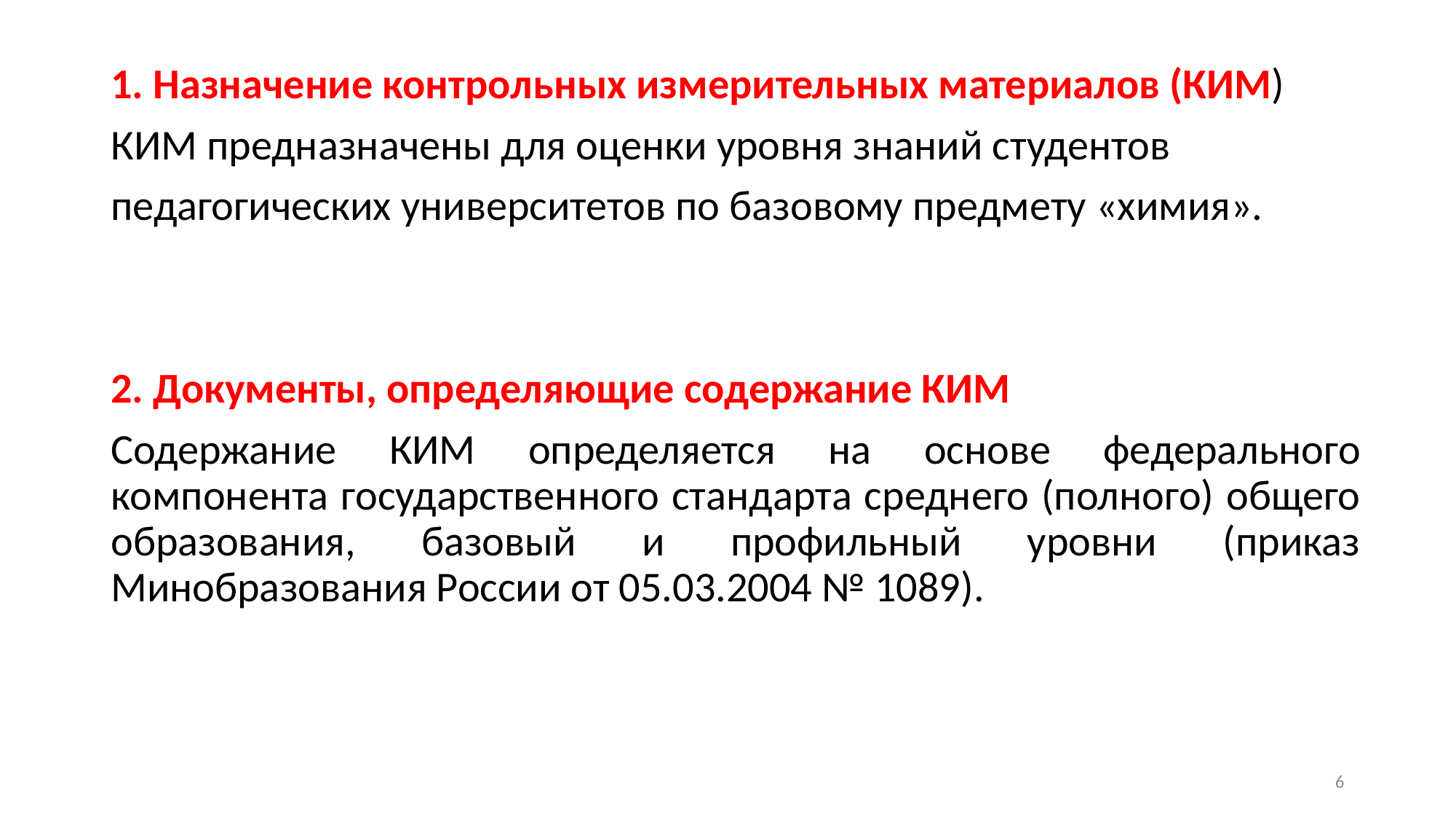

1. Назначение контрольных измерительных материалов (КИМ)
КИМ предназначены для оценки уровня знаний студентов
педагогических университетов по базовому предмету «химия».

2. Документы, определяющие содержание КИМ
Содержание КИМ определяется на основе федерального компонента государственного стандарта среднего (полного) общего образования, базовый и профильный уровни (приказ Минобразования России от 05.03.2004 № 1089).
6